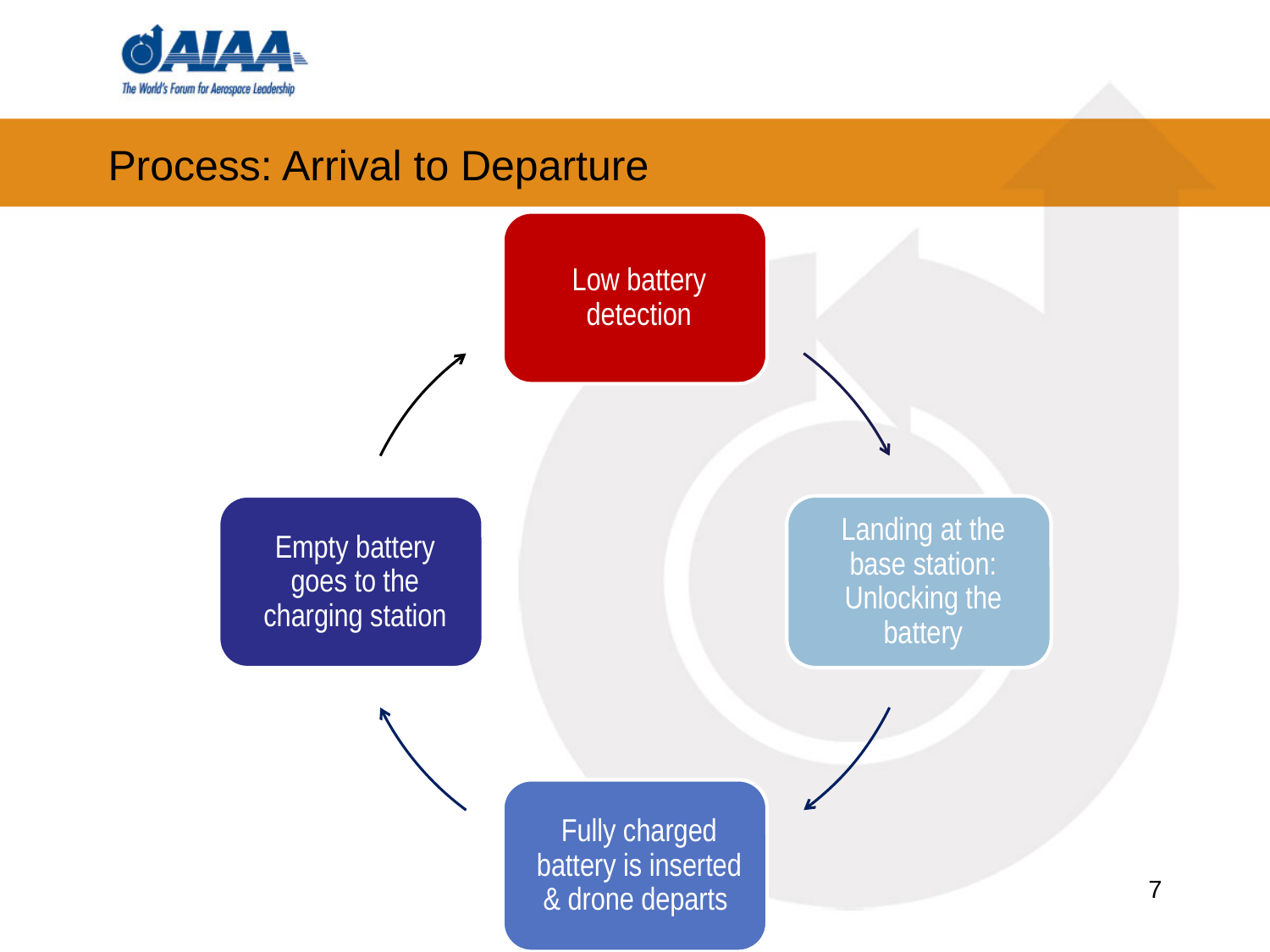

# Process: Arrival to Departure
Low battery detection
Landing at the base station: Unlocking the battery
Fully charged battery is inserted & drone departs
Empty battery goes to the charging station
7